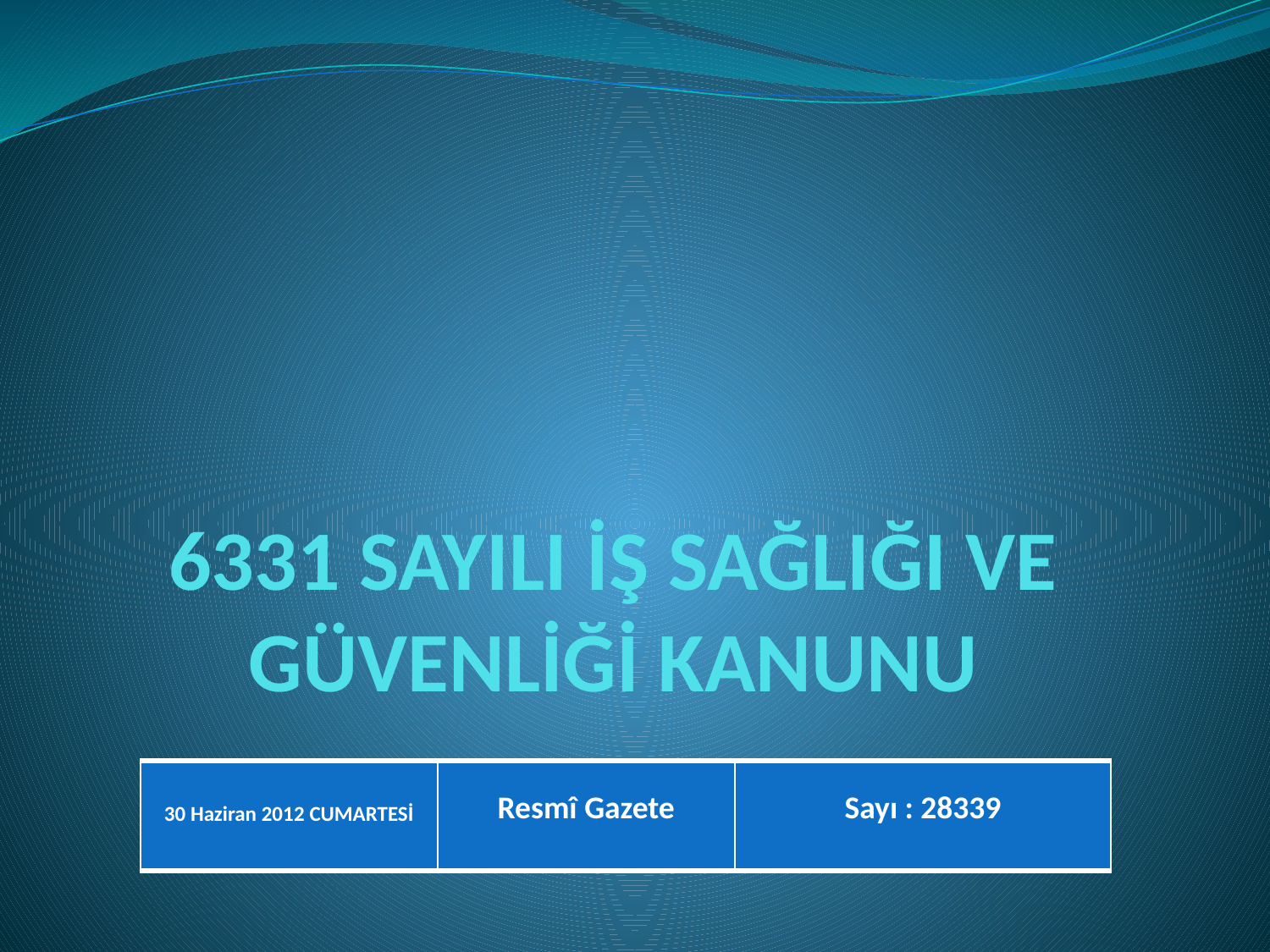

# 6331 SAYILI İŞ SAĞLIĞI VE GÜVENLİĞİ KANUNU
| 30 Haziran 2012 CUMARTESİ | Resmî Gazete | Sayı : 28339 |
| --- | --- | --- |